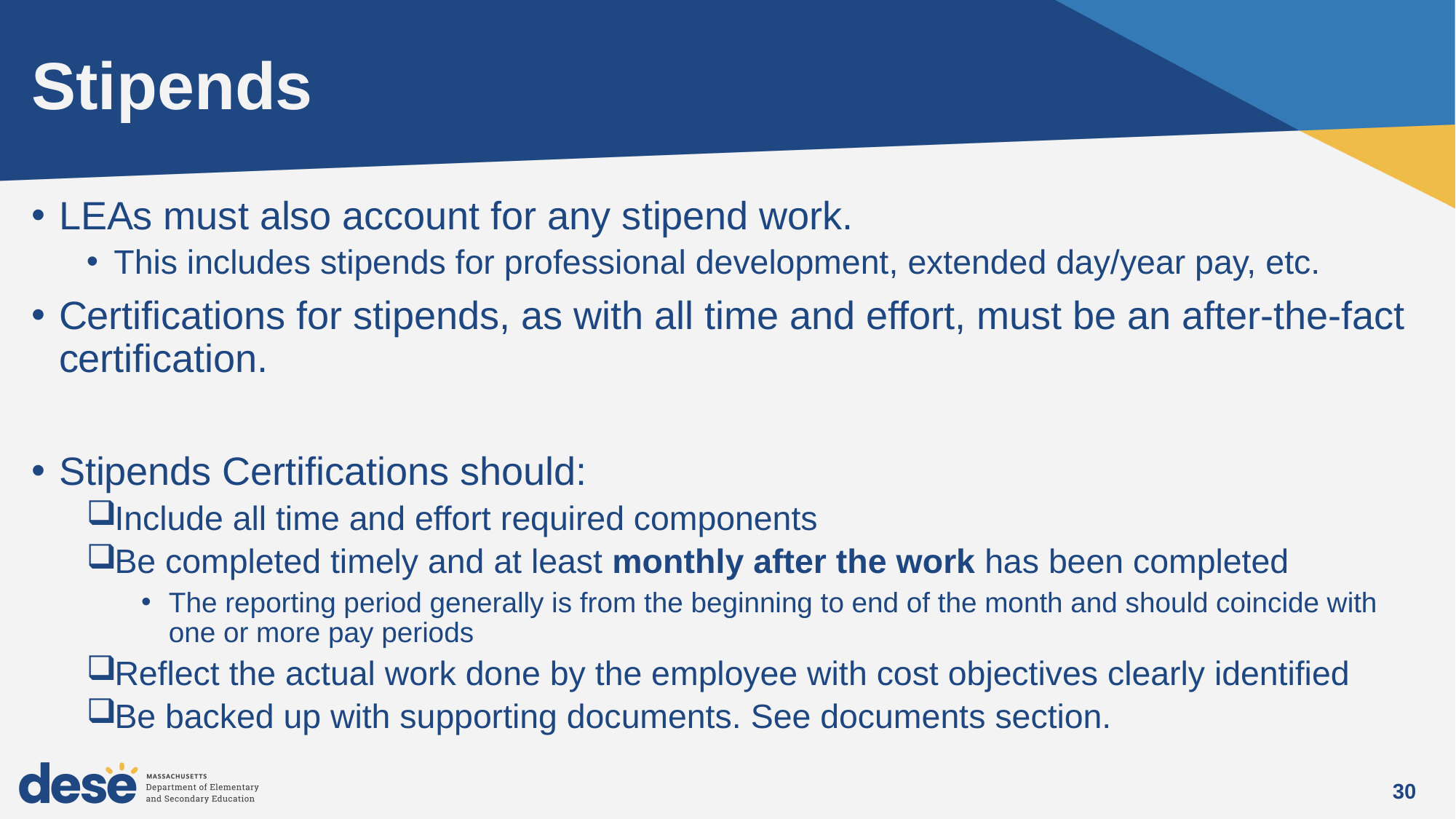

# Stipends
LEAs must also account for any stipend work.
This includes stipends for professional development, extended day/year pay, etc.
Certifications for stipends, as with all time and effort, must be an after-the-fact certification.

Stipends Certifications should:
Include all time and effort required components
Be completed timely and at least monthly after the work has been completed
The reporting period generally is from the beginning to end of the month and should coincide with one or more pay periods
Reflect the actual work done by the employee with cost objectives clearly identified
Be backed up with supporting documents. See documents section.

30